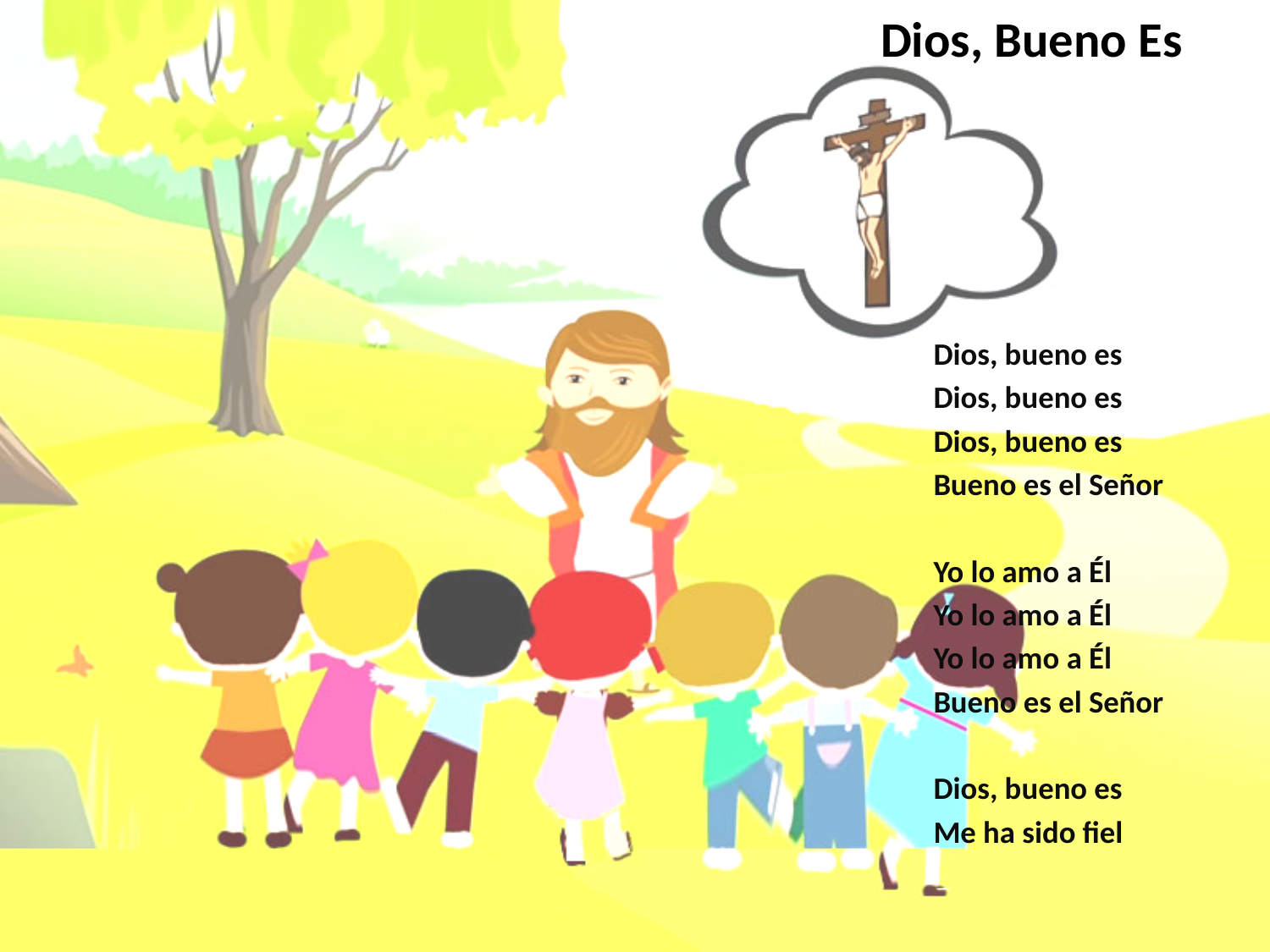

# Dios, Bueno Es
Dios, bueno es
Dios, bueno es
Dios, bueno es
Bueno es el Señor

Yo lo amo a Él
Yo lo amo a Él
Yo lo amo a Él
Bueno es el Señor

Dios, bueno es
Me ha sido fiel